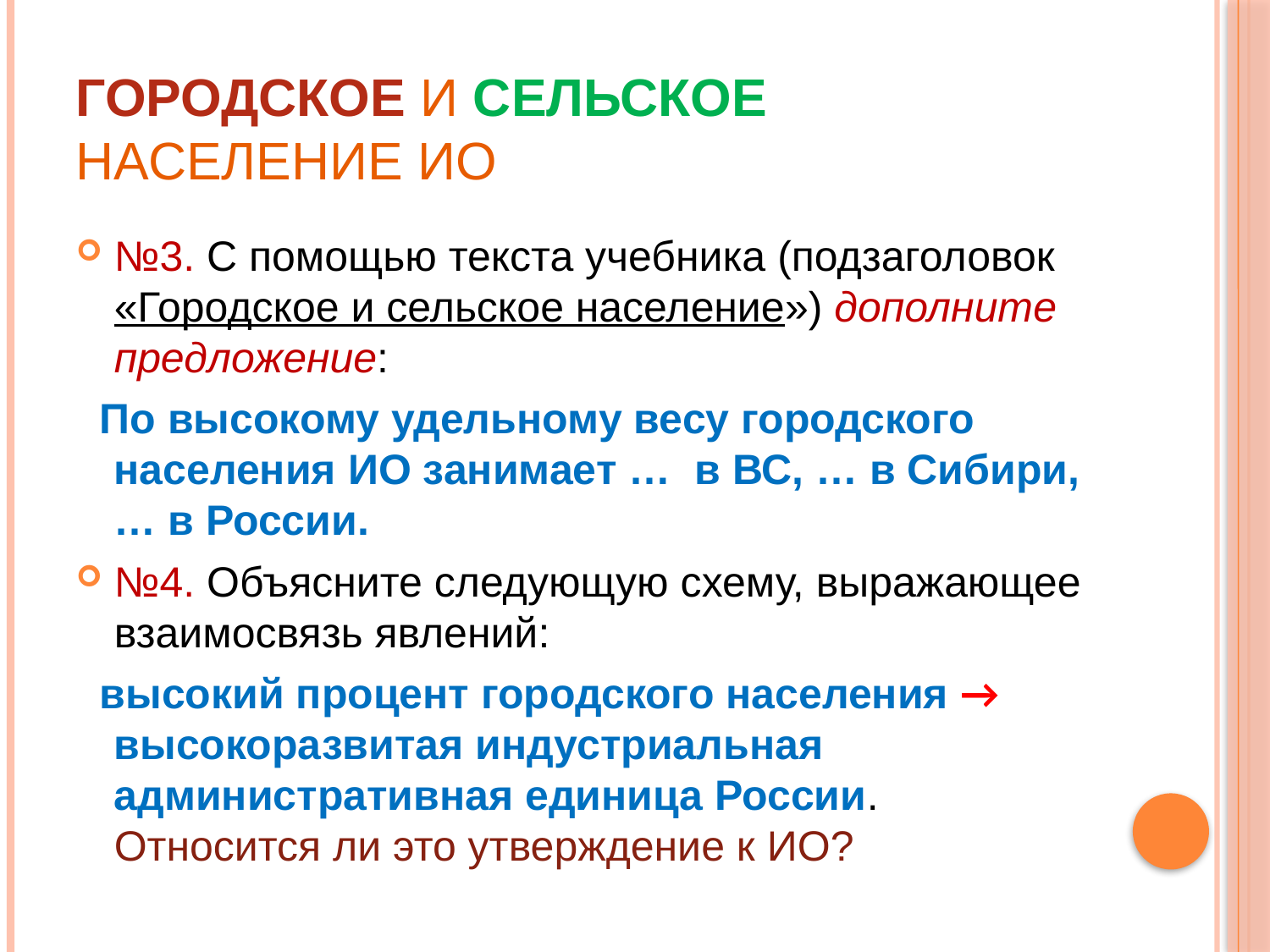

# Городское и сельское население ИО
№3. С помощью текста учебника (подзаголовок «Городское и сельское население») дополните предложение:
  По высокому удельному весу городского населения ИО занимает …  в ВС, … в Сибири, … в России.
№4. Объясните следующую схему, выражающее взаимосвязь явлений:
  высокий процент городского населения → высокоразвитая индустриальная  административная единица России. Относится ли это утверждение к ИО?